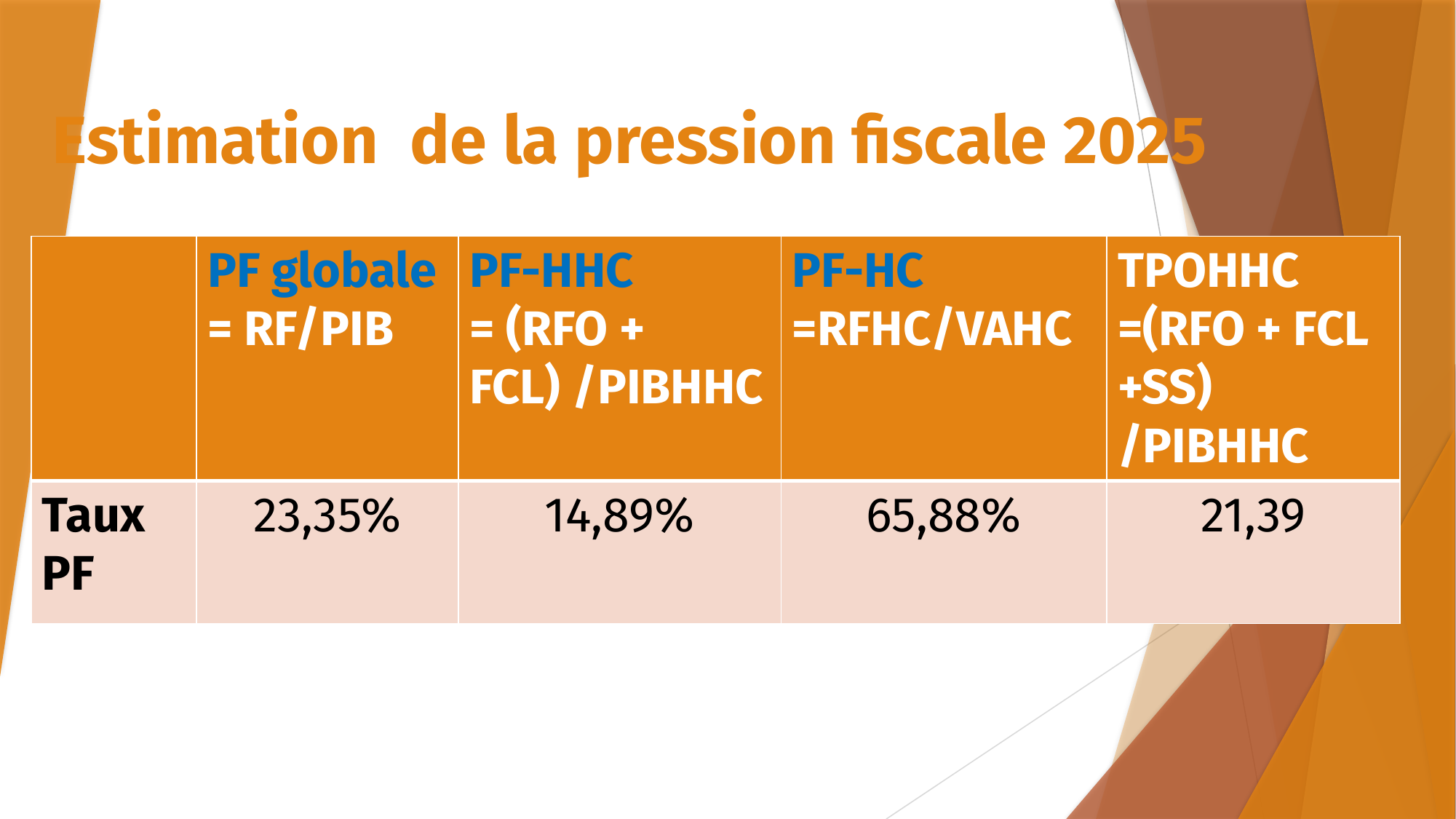

# Estimation  de la pression fiscale 2025
|  | PF globale = RF/PIB | PF-HHC = (RFO + FCL) /PIBHHC | PF-HC =RFHC/VAHC | TPOHHC =(RFO + FCL +SS) /PIBHHC |
| --- | --- | --- | --- | --- |
| Taux PF | 23,35% | 14,89% | 65,88% | 21,39 |